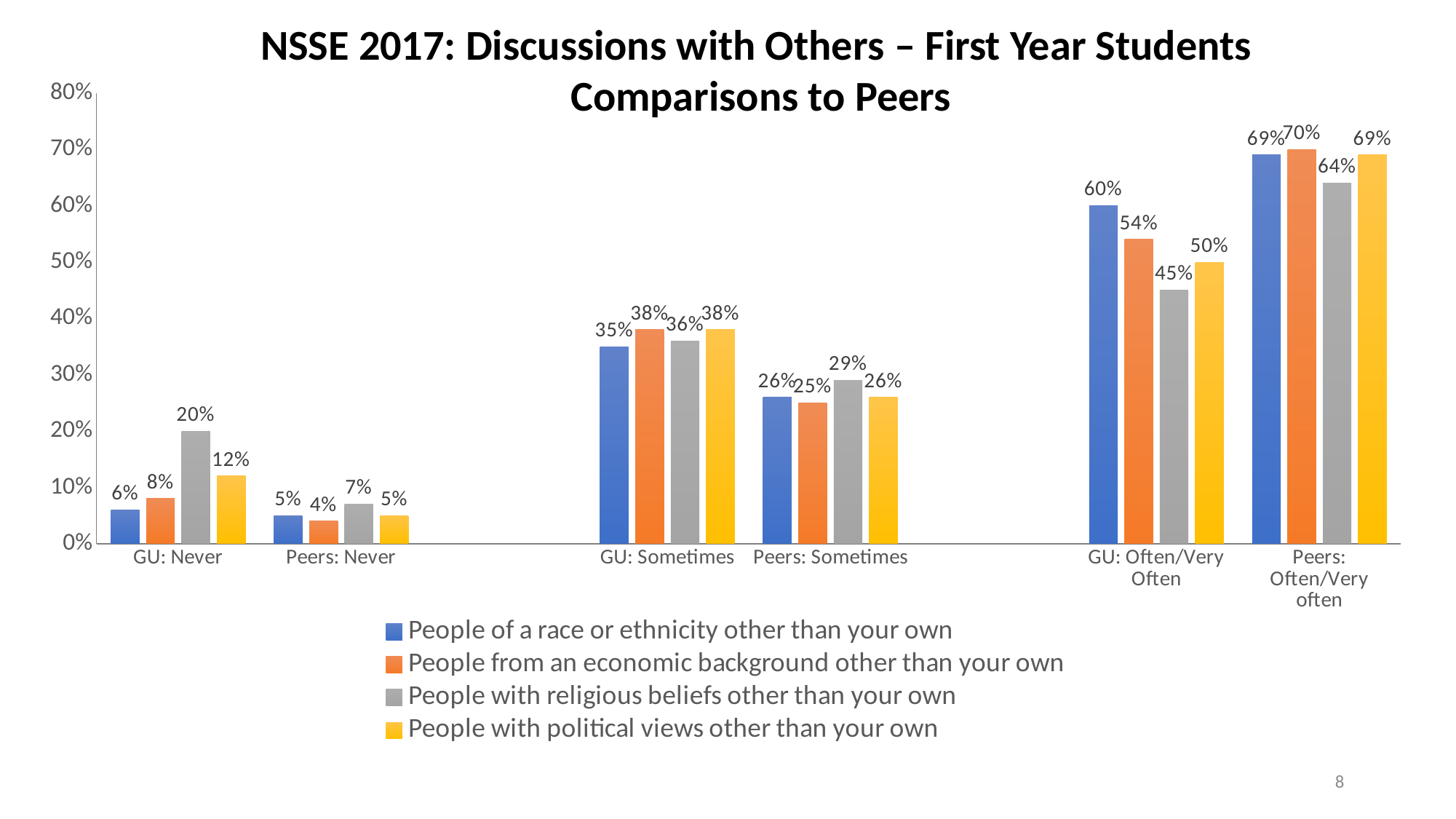

NSSE 2017: Discussions with Others – First Year Students
Comparisons to Peers

### Chart

| Category | People of a race or ethnicity other than your own | People from an economic background other than your own | People with religious beliefs other than your own | People with political views other than your own |
|---|---|---|---|---|
| GU: Never | 0.06 | 0.08 | 0.2 | 0.12 |
| Peers: Never | 0.05 | 0.04 | 0.07 | 0.05 |
|  | None | None | None | None |
| GU: Sometimes | 0.35 | 0.38 | 0.36 | 0.38 |
| Peers: Sometimes | 0.26 | 0.25 | 0.29 | 0.26 |
|  | None | None | None | None |
| GU: Often/Very Often | 0.6 | 0.54 | 0.45 | 0.5 |
| Peers: Often/Very often | 0.69 | 0.7 | 0.64 | 0.69 |
8